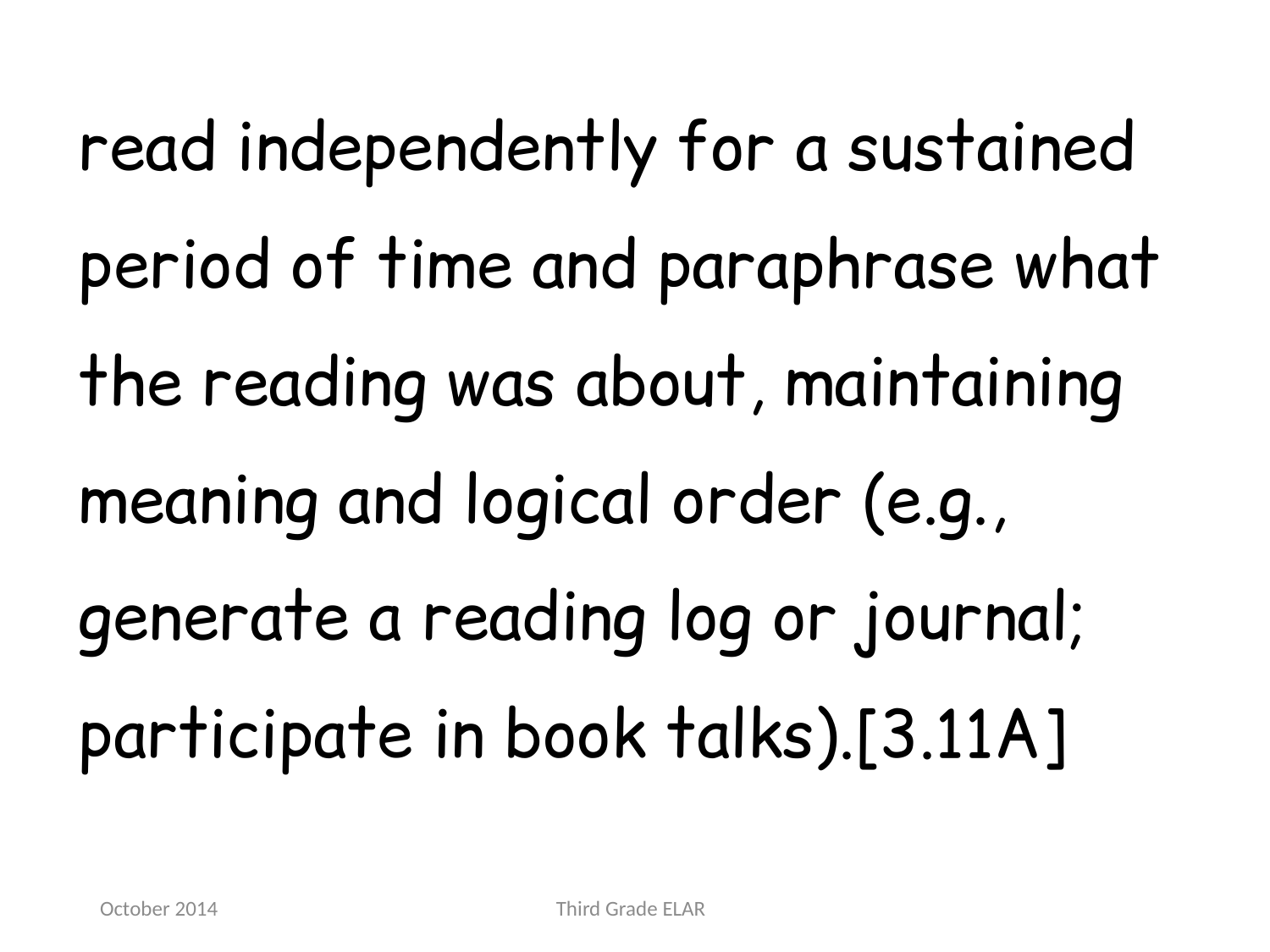

read independently for a sustained period of time and paraphrase what the reading was about, maintaining meaning and logical order (e.g., generate a reading log or journal; participate in book talks).[3.11A]
October 2014
Third Grade ELAR